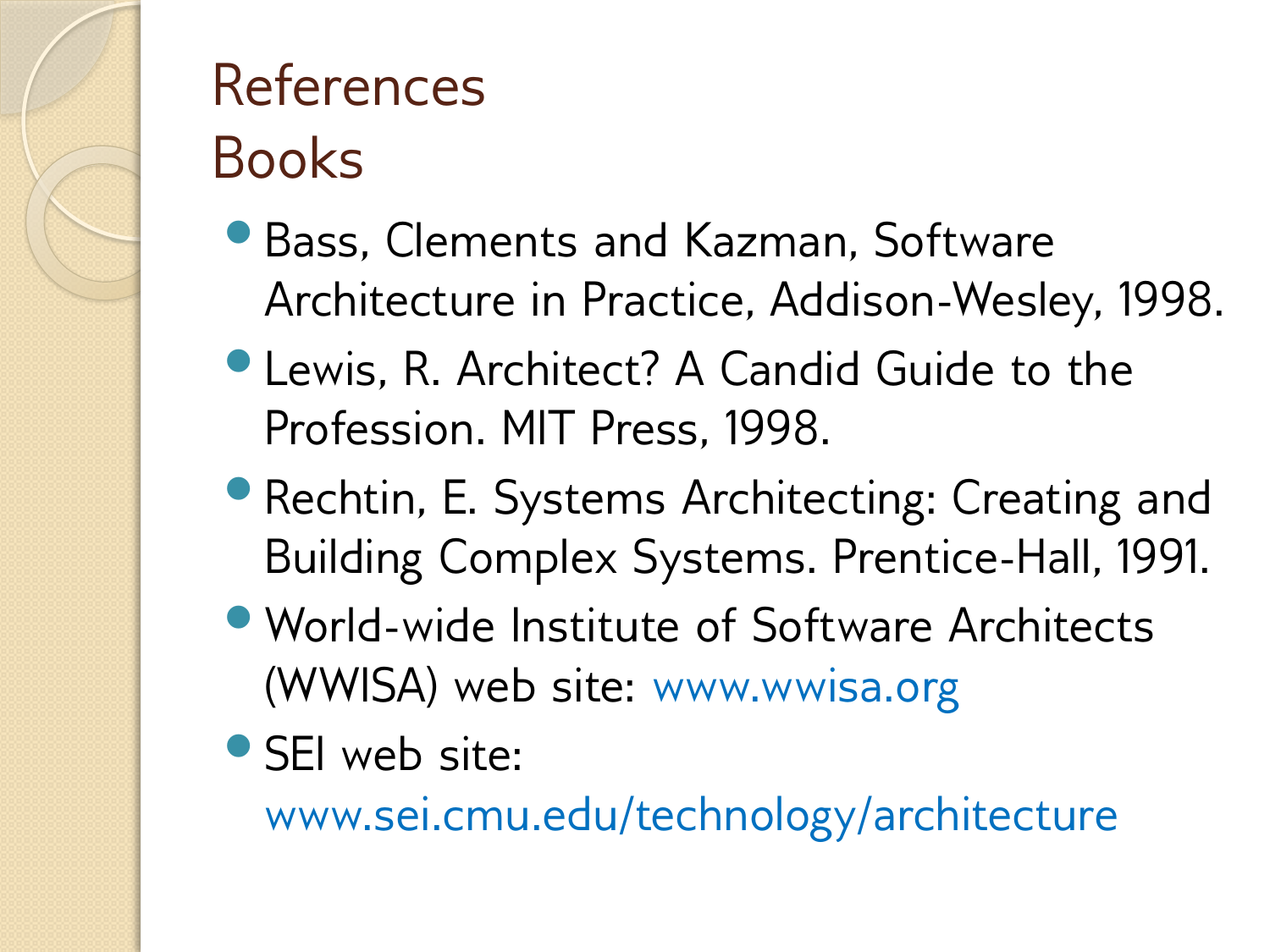

# References Books
Bass, Clements and Kazman, Software Architecture in Practice, Addison-Wesley, 1998.
Lewis, R. Architect? A Candid Guide to the Profession. MIT Press, 1998.
Rechtin, E. Systems Architecting: Creating and Building Complex Systems. Prentice-Hall, 1991.
World-wide Institute of Software Architects (WWISA) web site: www.wwisa.org
SEI web site: www.sei.cmu.edu/technology/architecture